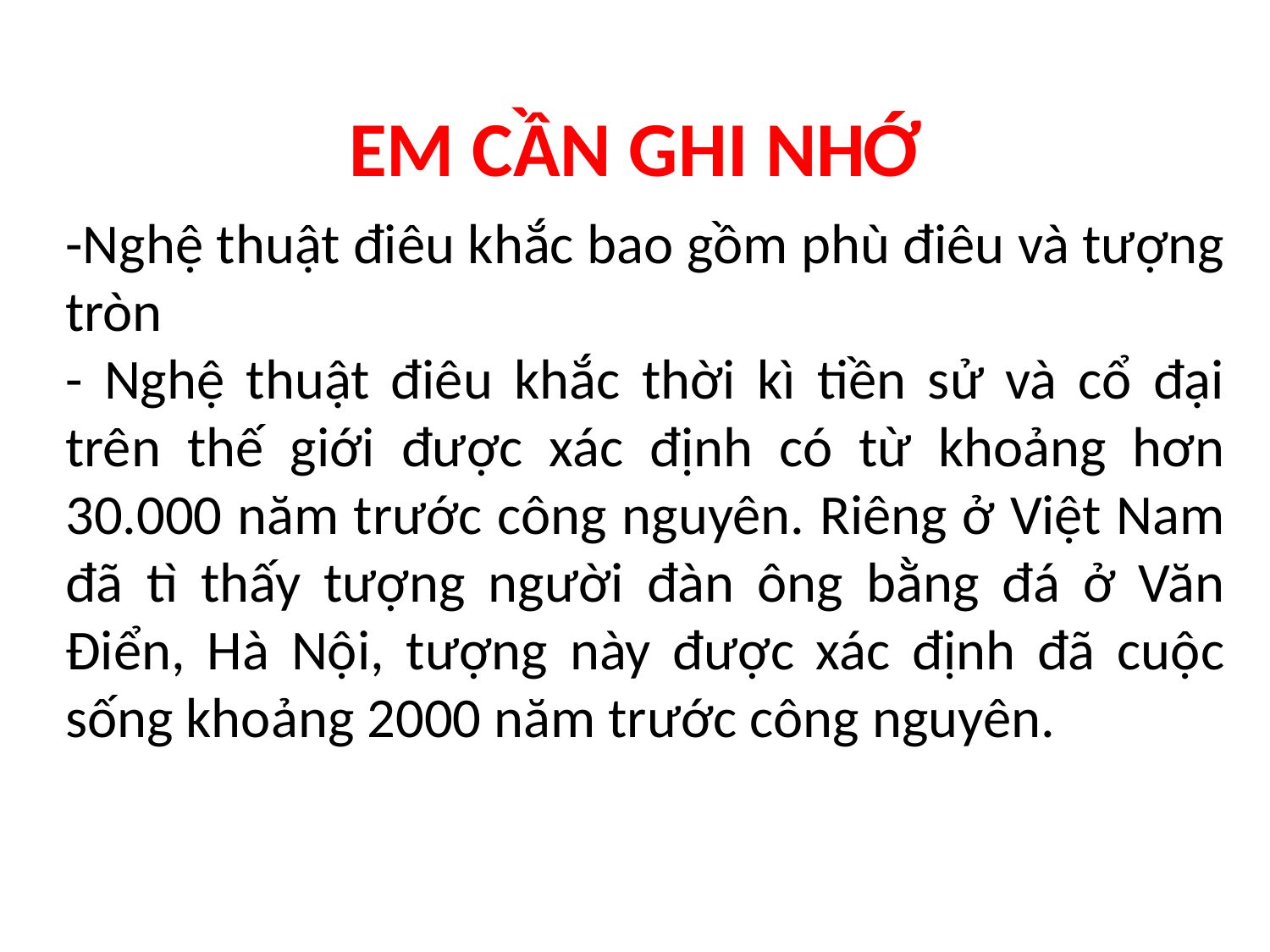

# EM CẦN GHI NHỚ
-Nghệ thuật điêu khắc bao gồm phù điêu và tượng tròn
- Nghệ thuật điêu khắc thời kì tiền sử và cổ đại trên thế giới được xác định có từ khoảng hơn 30.000 năm trước công nguyên. Riêng ở Việt Nam đã tì thấy tượng người đàn ông bằng đá ở Văn Điển, Hà Nội, tượng này được xác định đã cuộc sống khoảng 2000 năm trước công nguyên.